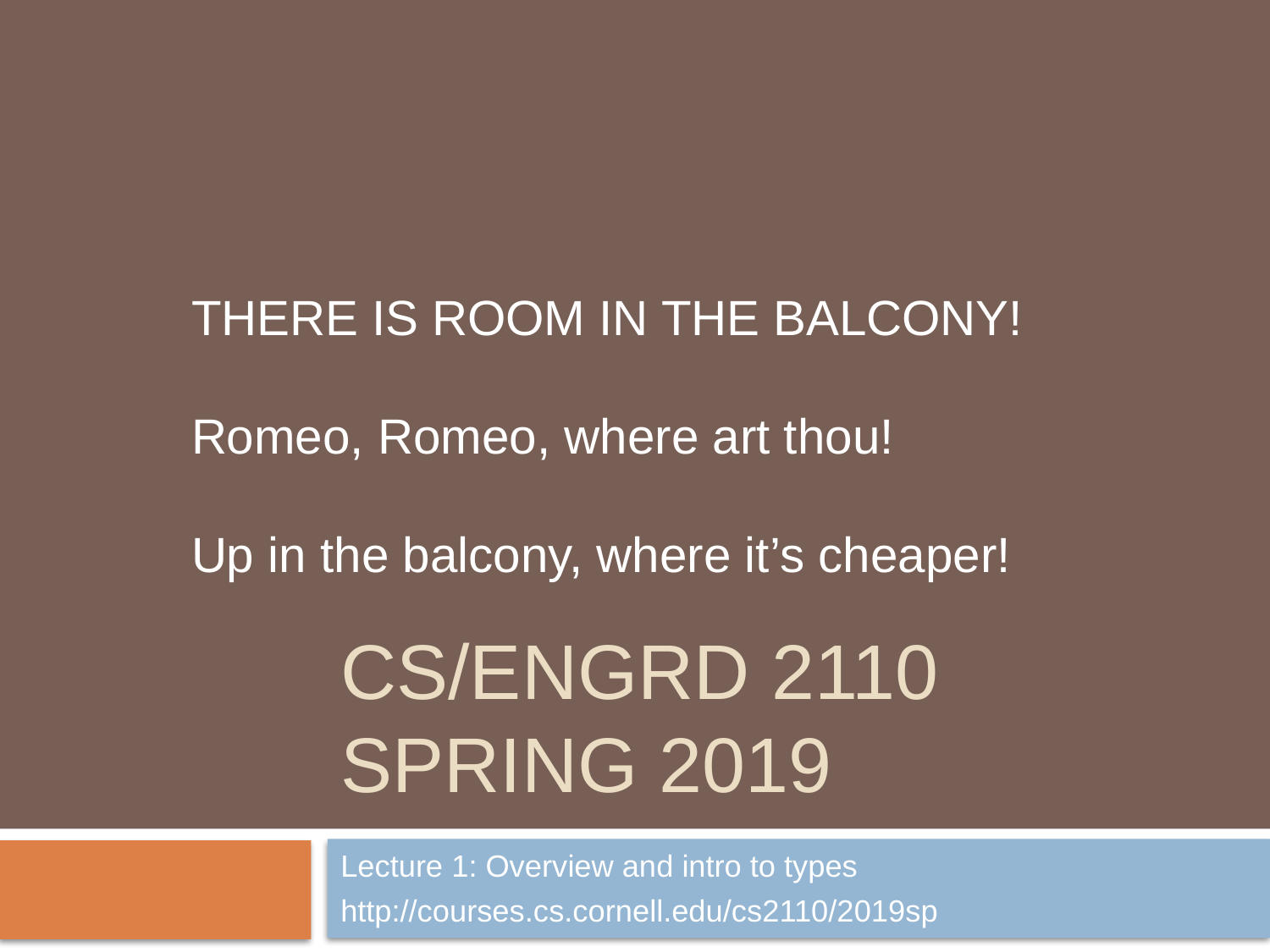

THERE IS ROOM IN THE BALCONY!

Romeo, Romeo, where art thou!

Up in the balcony, where it’s cheaper!

# CS/ENGRD 2110 Spring 2019
Lecture 1: Overview and intro to types
http://courses.cs.cornell.edu/cs2110/2019sp